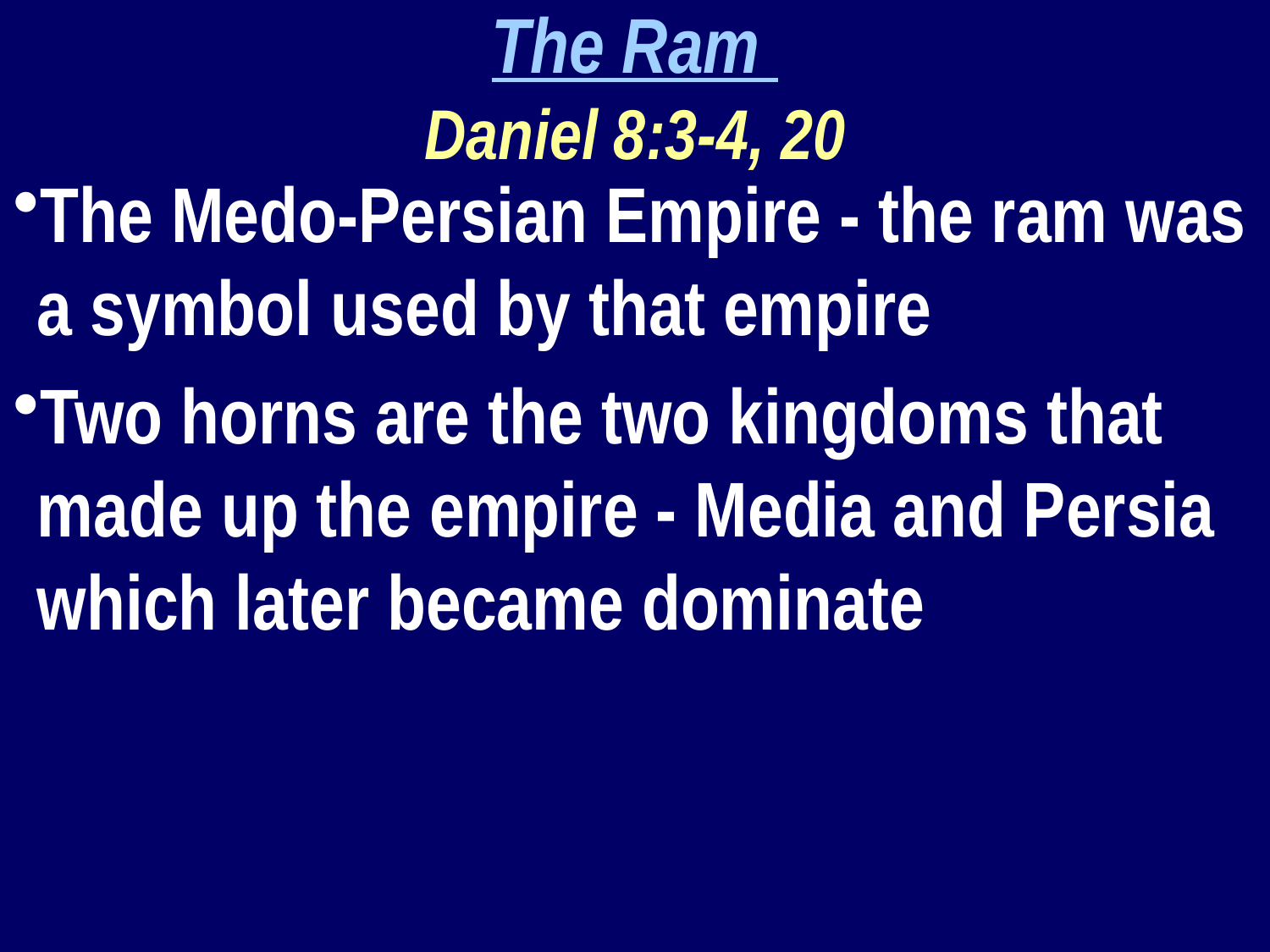

The Ram
Daniel 8:3-4, 20
The Medo-Persian Empire - the ram was a symbol used by that empire
Two horns are the two kingdoms that made up the empire - Media and Persia which later became dominate